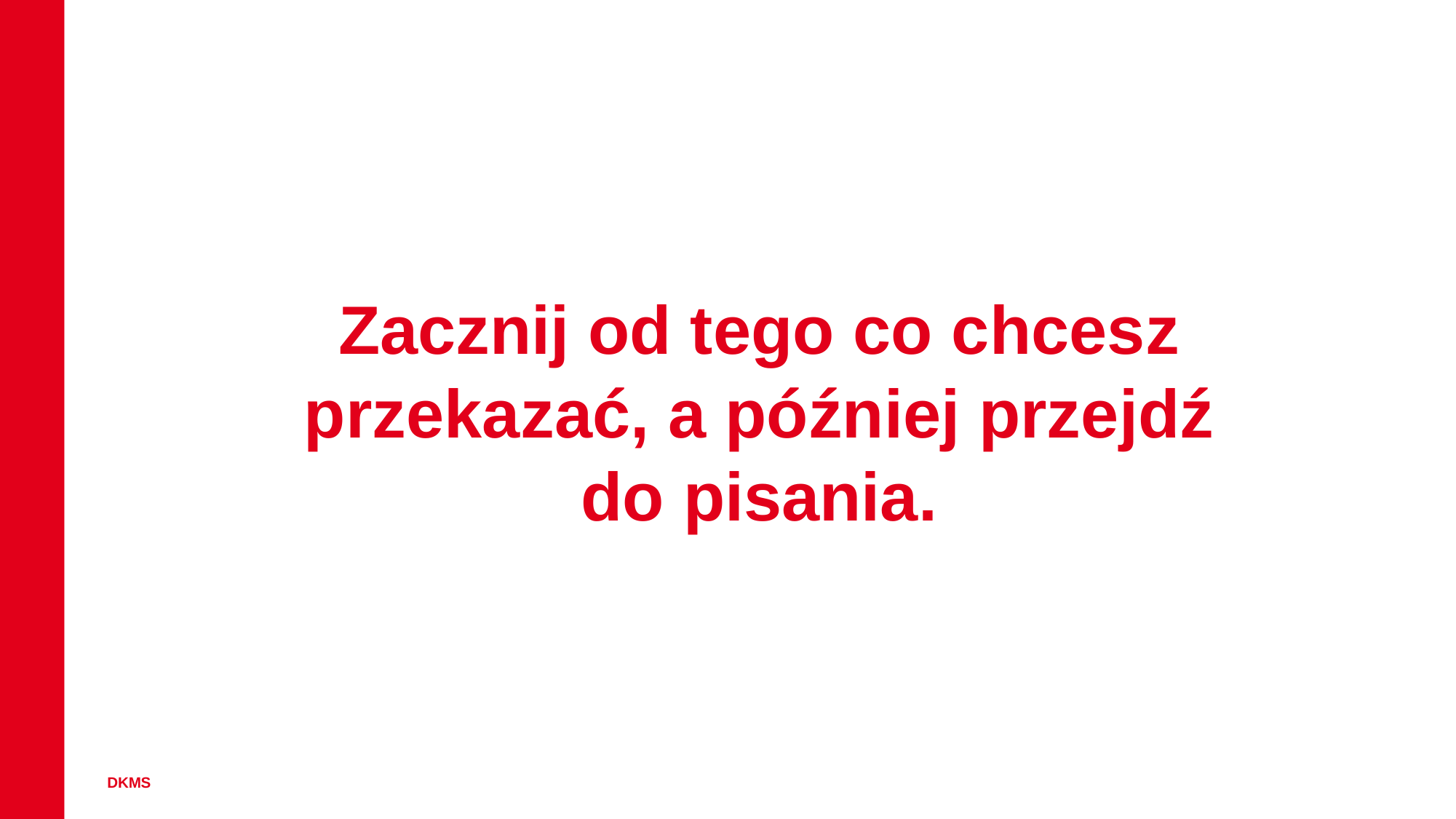

Zacznij od tego co chcesz przekazać, a później przejdź do pisania.